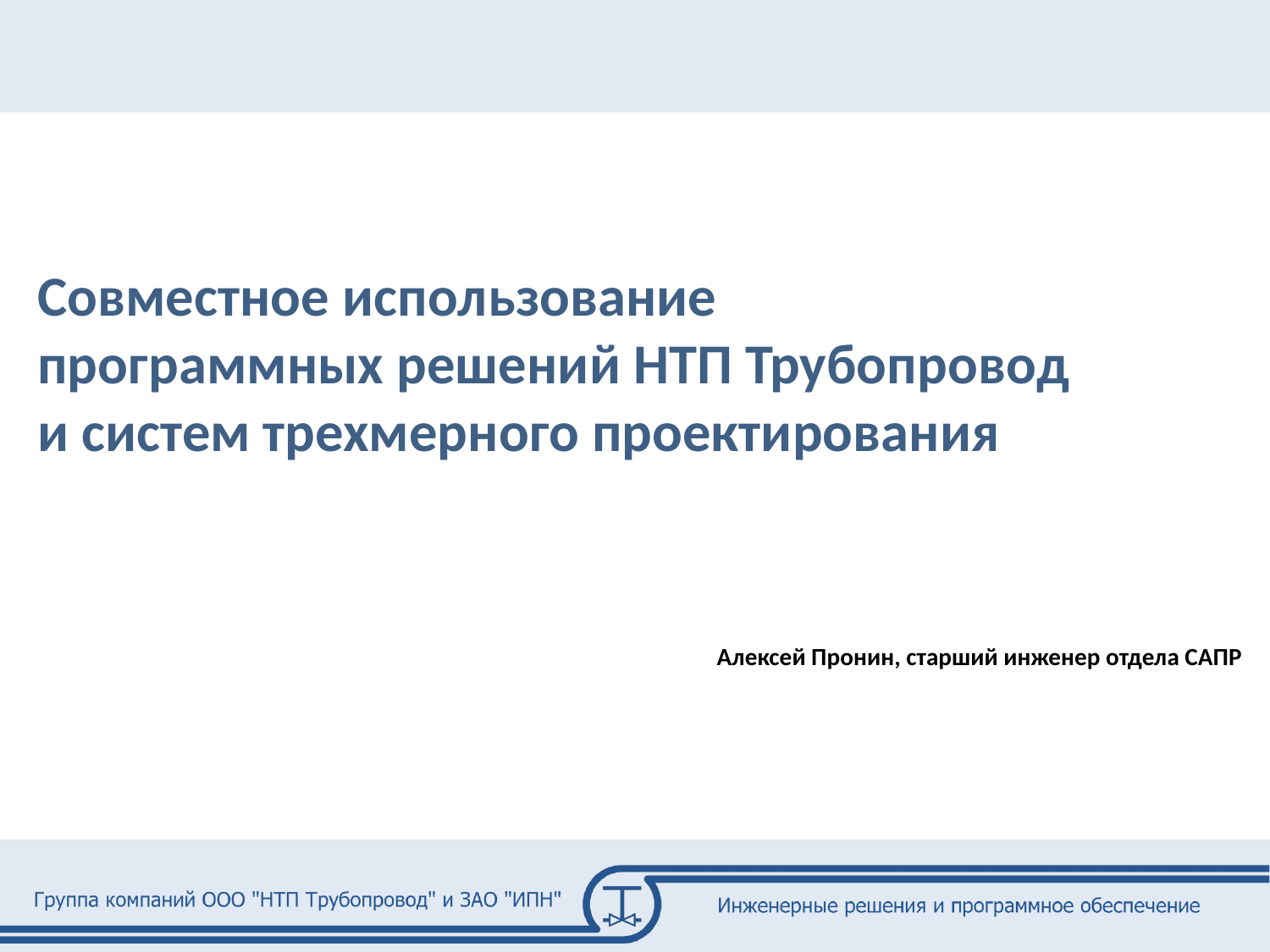

Совместное использование
программных решений НТП Трубопровод
и систем трехмерного проектирования

Алексей Пронин, старший инженер отдела САПР